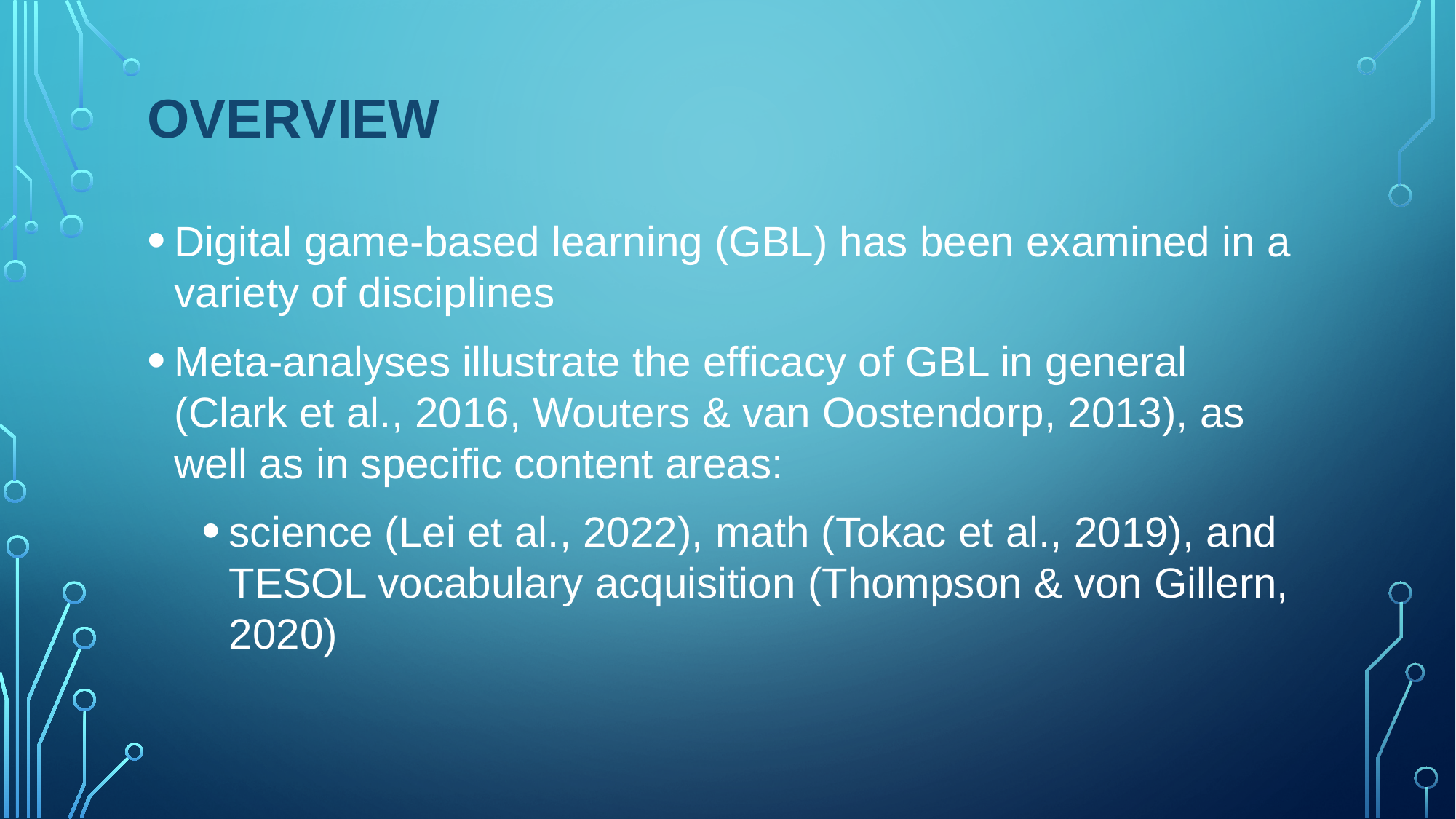

# Overview
Digital game-based learning (GBL) has been examined in a variety of disciplines
Meta-analyses illustrate the efficacy of GBL in general (Clark et al., 2016, Wouters & van Oostendorp, 2013), as well as in specific content areas:
science (Lei et al., 2022), math (Tokac et al., 2019), and TESOL vocabulary acquisition (Thompson & von Gillern, 2020)